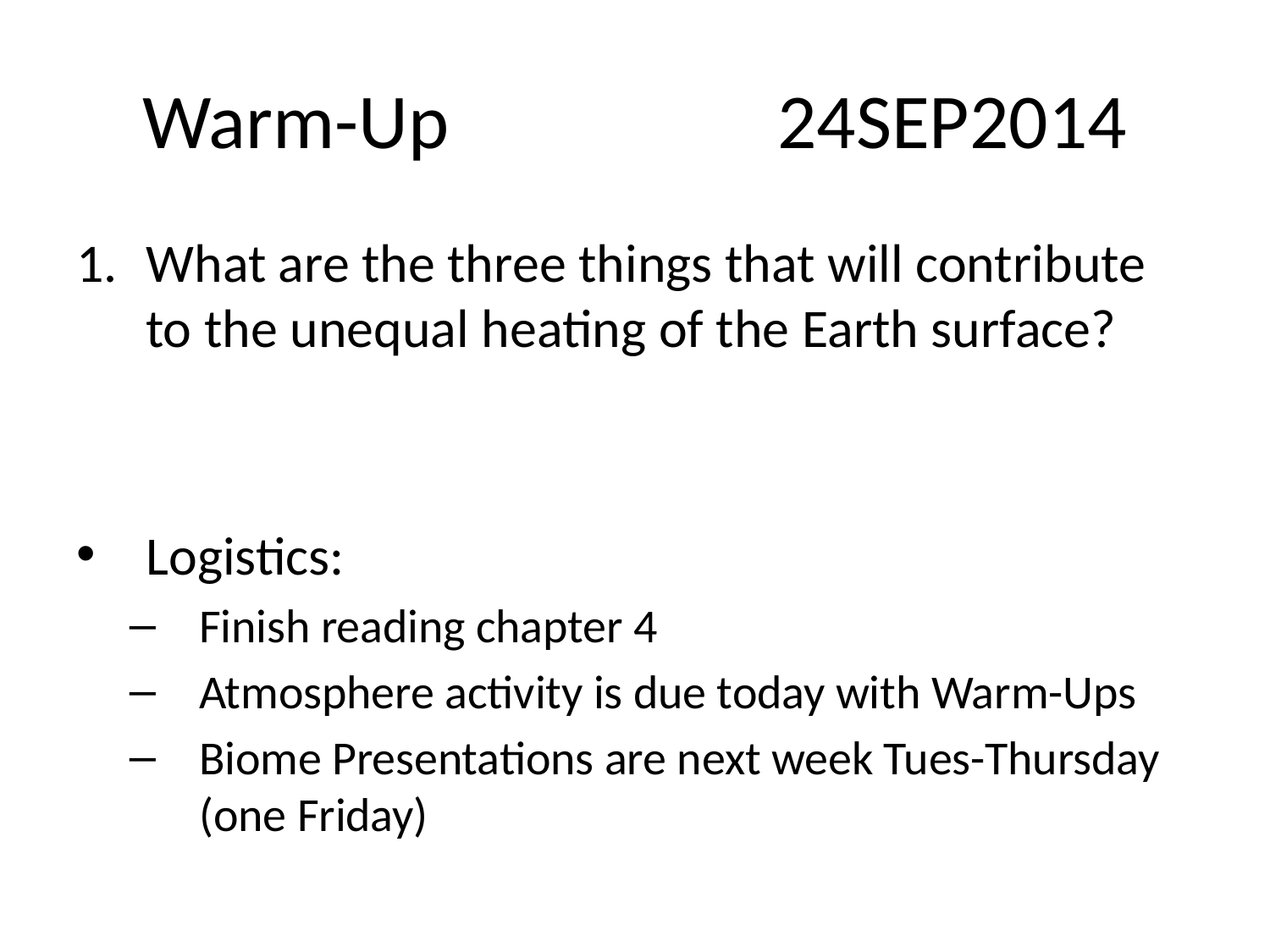

# Warm-Up			24SEP2014
What are the three things that will contribute to the unequal heating of the Earth surface?

Logistics:
Finish reading chapter 4
Atmosphere activity is due today with Warm-Ups
Biome Presentations are next week Tues-Thursday (one Friday)